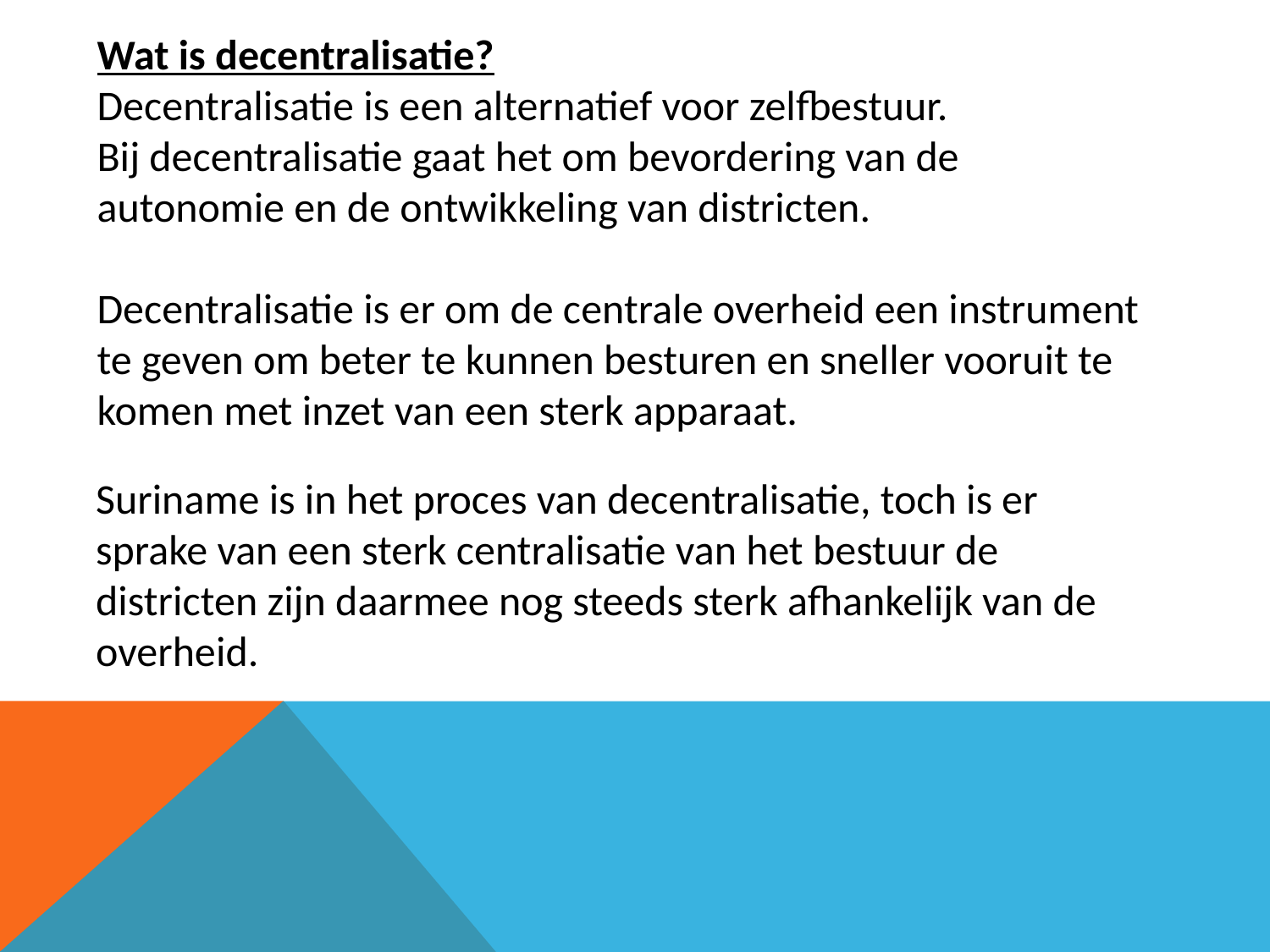

Wat is decentralisatie?
Decentralisatie is een alternatief voor zelfbestuur.
Bij decentralisatie gaat het om bevordering van de autonomie en de ontwikkeling van districten.

Decentralisatie is er om de centrale overheid een instrument te geven om beter te kunnen besturen en sneller vooruit te komen met inzet van een sterk apparaat.
Suriname is in het proces van decentralisatie, toch is er sprake van een sterk centralisatie van het bestuur de districten zijn daarmee nog steeds sterk afhankelijk van de overheid.